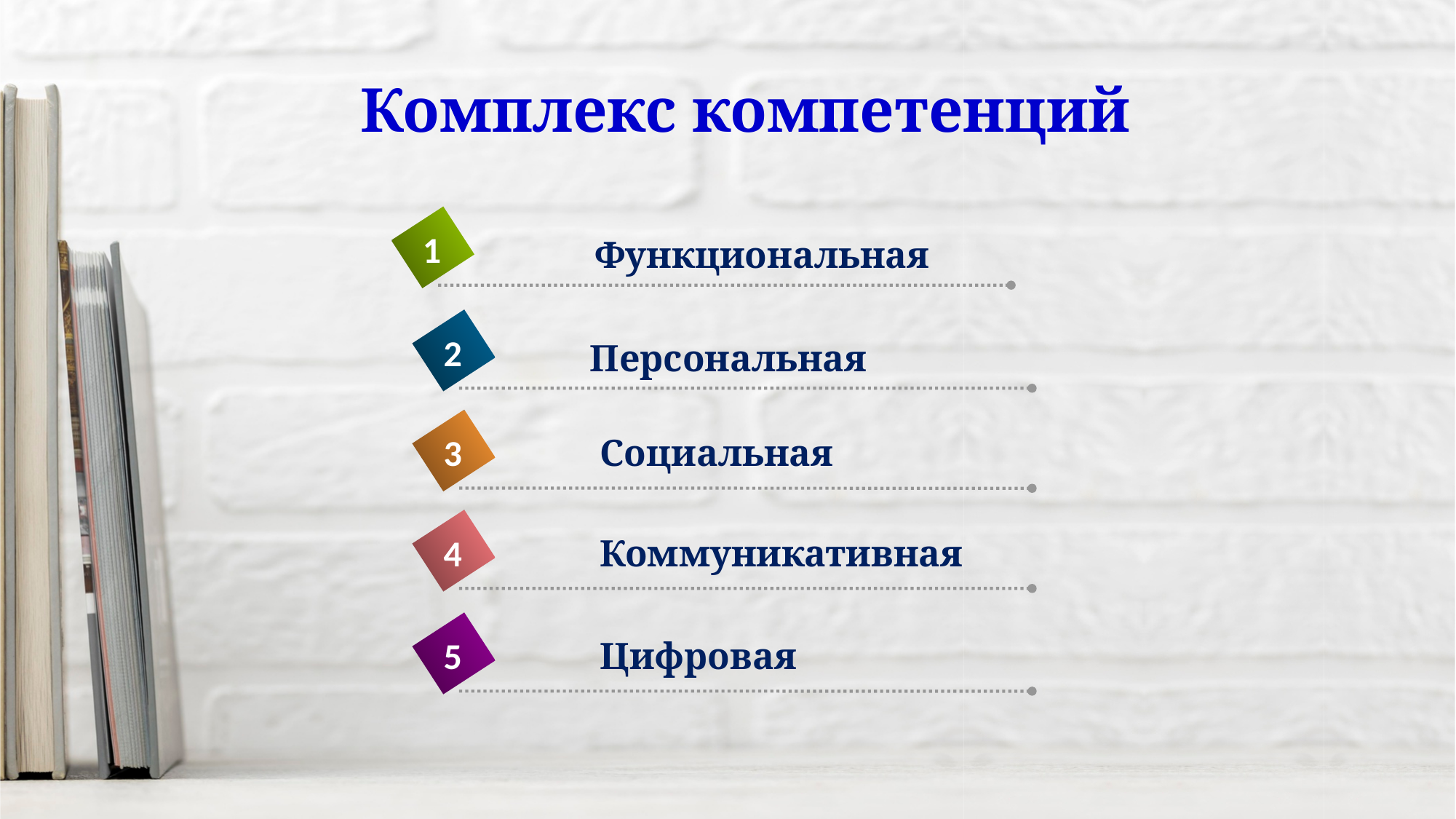

# Комплекс компетенций

1
Функциональная

2
Персональная

3
Социальная

4
Коммуникативная

5
Цифровая